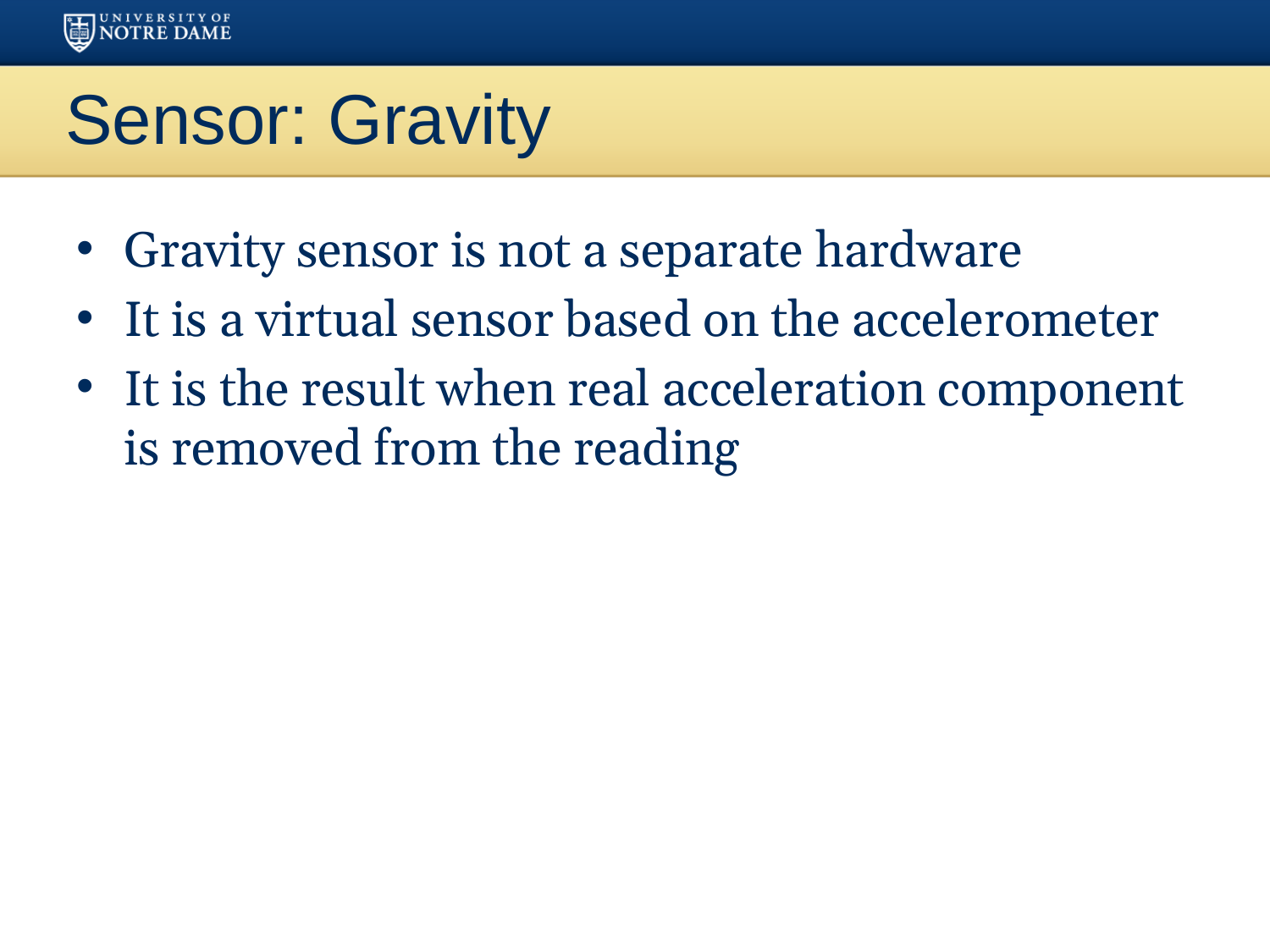

# Sensor: Gravity
Gravity sensor is not a separate hardware
It is a virtual sensor based on the accelerometer
It is the result when real acceleration component is removed from the reading